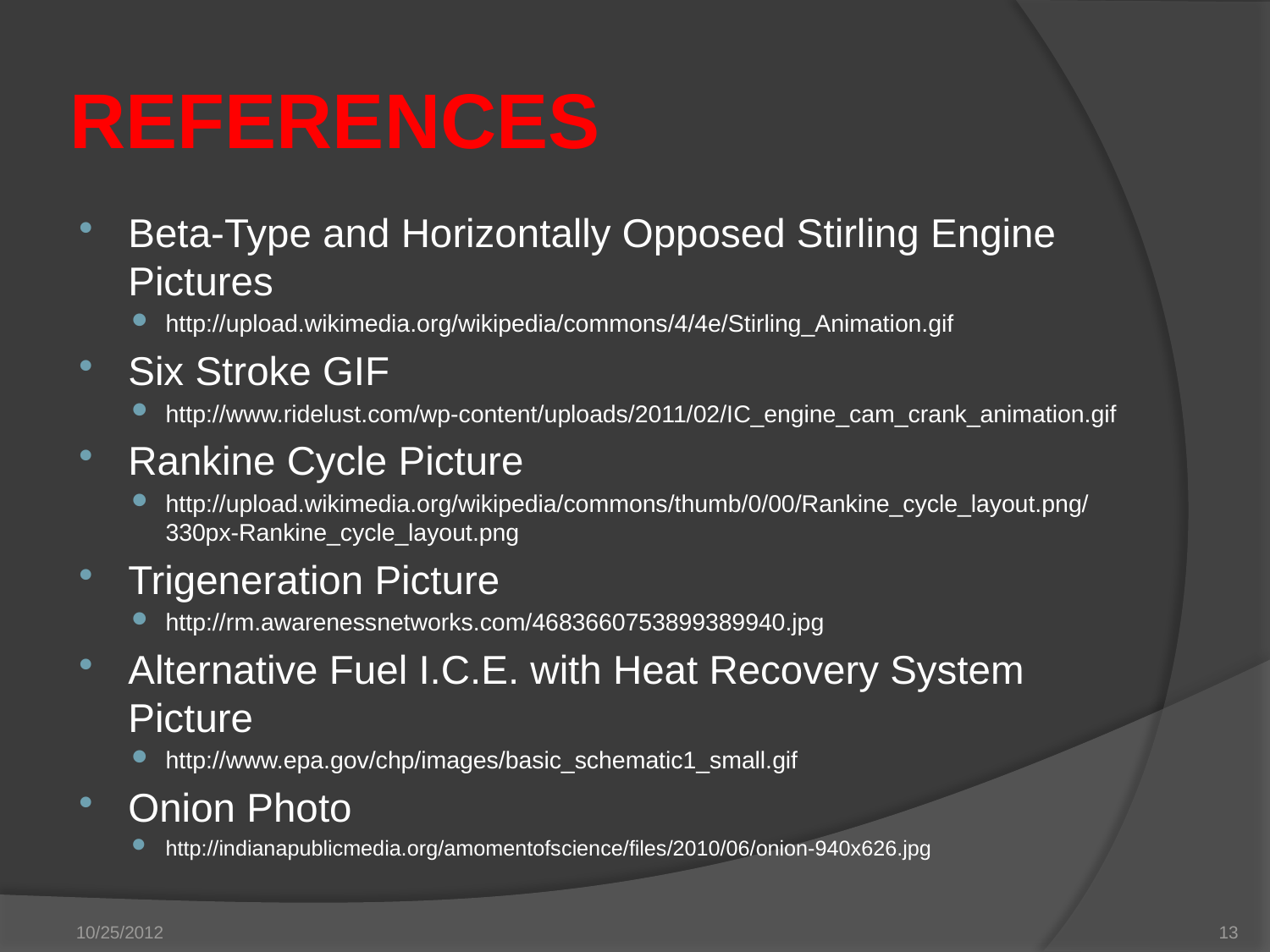

# References
Beta-Type and Horizontally Opposed Stirling Engine Pictures
http://upload.wikimedia.org/wikipedia/commons/4/4e/Stirling_Animation.gif
Six Stroke GIF
http://www.ridelust.com/wp-content/uploads/2011/02/IC_engine_cam_crank_animation.gif
Rankine Cycle Picture
http://upload.wikimedia.org/wikipedia/commons/thumb/0/00/Rankine_cycle_layout.png/330px-Rankine_cycle_layout.png
Trigeneration Picture
http://rm.awarenessnetworks.com/4683660753899389940.jpg
Alternative Fuel I.C.E. with Heat Recovery System Picture
http://www.epa.gov/chp/images/basic_schematic1_small.gif
Onion Photo
http://indianapublicmedia.org/amomentofscience/files/2010/06/onion-940x626.jpg
10/25/2012
13